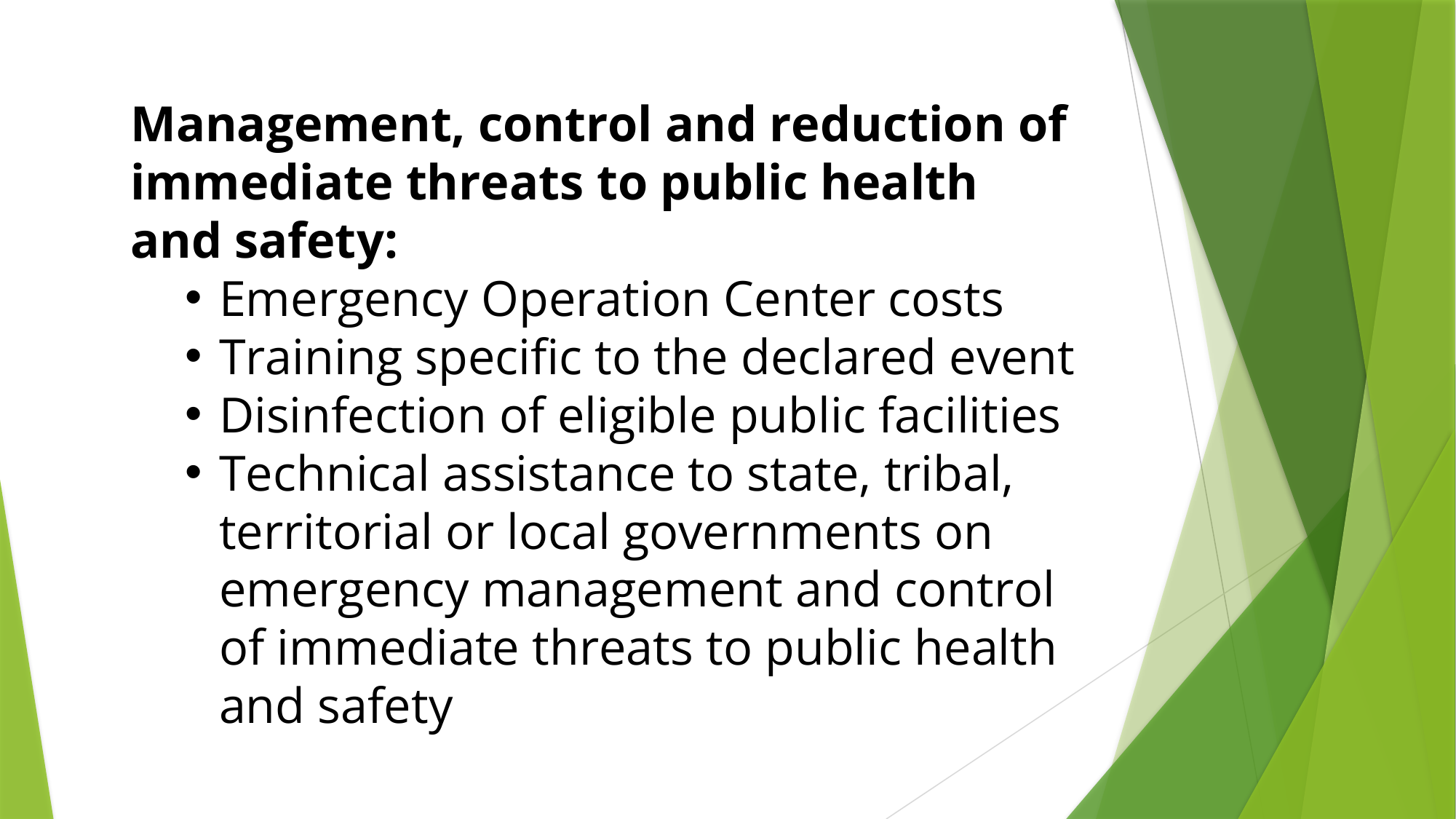

Management, control and reduction of immediate threats to public health and safety:
Emergency Operation Center costs
Training specific to the declared event
Disinfection of eligible public facilities
Technical assistance to state, tribal, territorial or local governments on emergency management and control of immediate threats to public health and safety